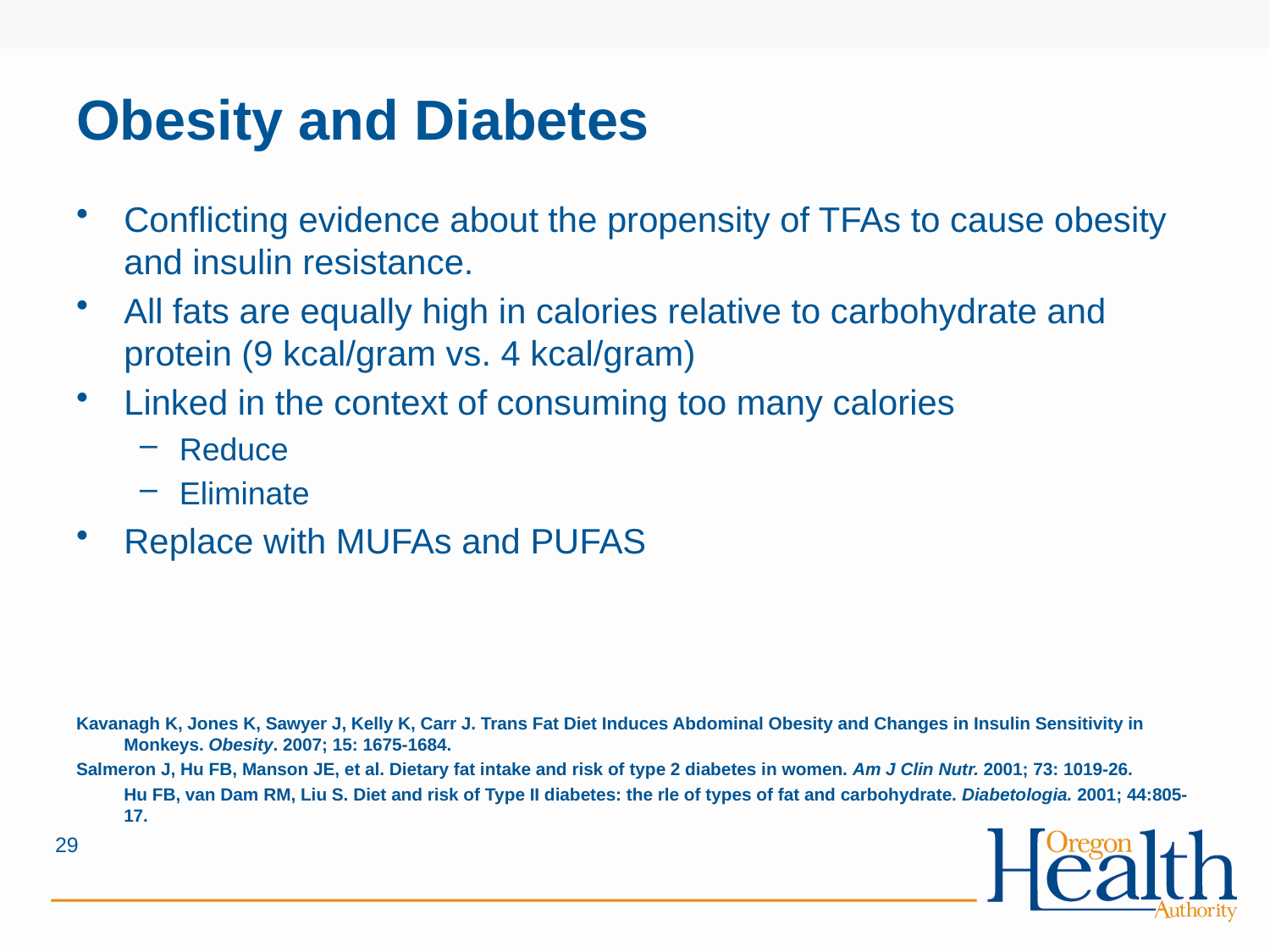

# Obesity and Diabetes
Conflicting evidence about the propensity of TFAs to cause obesity and insulin resistance.
All fats are equally high in calories relative to carbohydrate and protein (9 kcal/gram vs. 4 kcal/gram)
Linked in the context of consuming too many calories
Reduce
Eliminate
Replace with MUFAs and PUFAS

Kavanagh K, Jones K, Sawyer J, Kelly K, Carr J. Trans Fat Diet Induces Abdominal Obesity and Changes in Insulin Sensitivity in Monkeys. Obesity. 2007; 15: 1675-1684.
Salmeron J, Hu FB, Manson JE, et al. Dietary fat intake and risk of type 2 diabetes in women. Am J Clin Nutr. 2001; 73: 1019-26.
	Hu FB, van Dam RM, Liu S. Diet and risk of Type II diabetes: the rle of types of fat and carbohydrate. Diabetologia. 2001; 44:805-17.

29